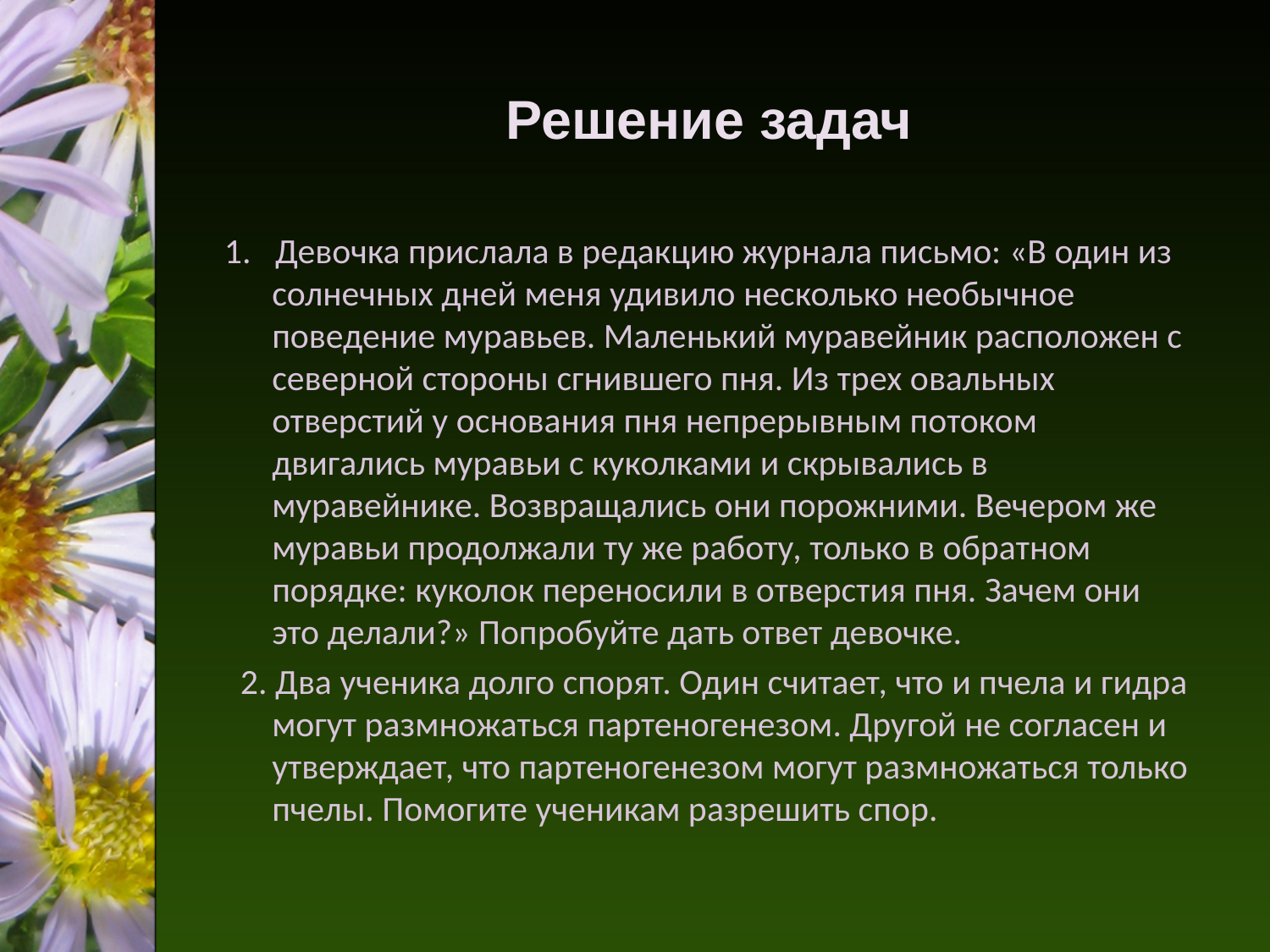

# Решение задач
1.   Девочка прислала в редакцию журнала письмо: «В один из солнечных дней меня удивило несколько необычное поведение муравьев. Маленький муравейник расположен с северной стороны сгнившего пня. Из трех овальных отверстий у основания пня непрерывным потоком двигались муравьи с куколками и скрывались в муравейнике. Возвращались они порожними. Вечером же муравьи продолжали ту же работу, только в обратном порядке: куколок переносили в отверстия пня. Зачем они это делали?» Попробуйте дать ответ девочке.
  2. Два ученика долго спорят. Один считает, что и пчела и гидра могут размножаться партеногенезом. Другой не согласен и утверждает, что партеногенезом могут размножаться только пчелы. Помогите ученикам разрешить спор.